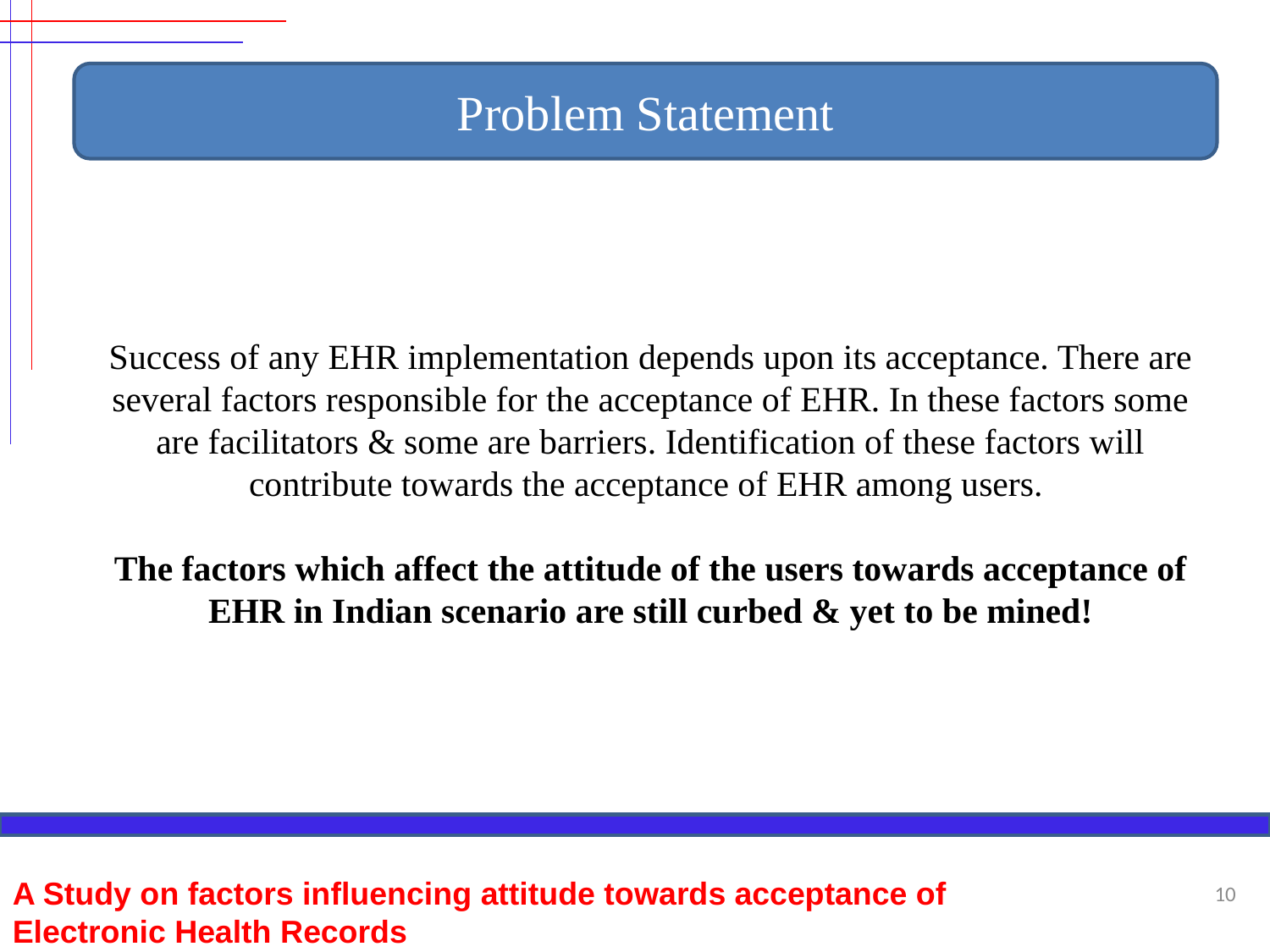

Problem Statement

Success of any EHR implementation depends upon its acceptance. There are several factors responsible for the acceptance of EHR. In these factors some are facilitators & some are barriers. Identification of these factors will contribute towards the acceptance of EHR among users.

The factors which affect the attitude of the users towards acceptance of EHR in Indian scenario are still curbed & yet to be mined!

A Study on factors influencing attitude towards acceptance of Electronic Health Records
10